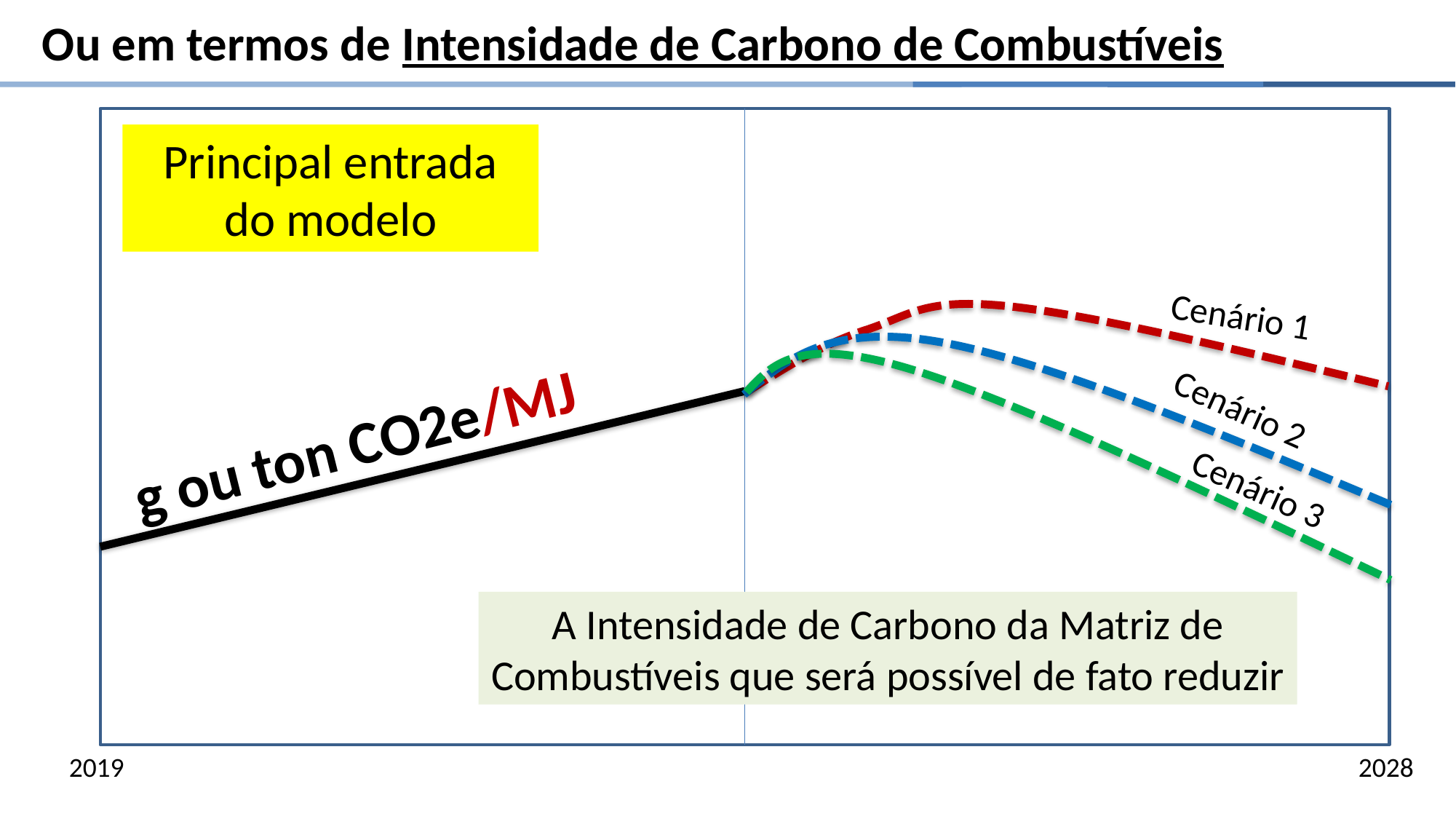

Ou em termos de Intensidade de Carbono de Combustíveis

Principal entrada do modelo
Cenário 1

Cenário 2
g ou ton CO2e/MJ
Cenário 3
A Intensidade de Carbono da Matriz de Combustíveis que será possível de fato reduzir
2028
2019